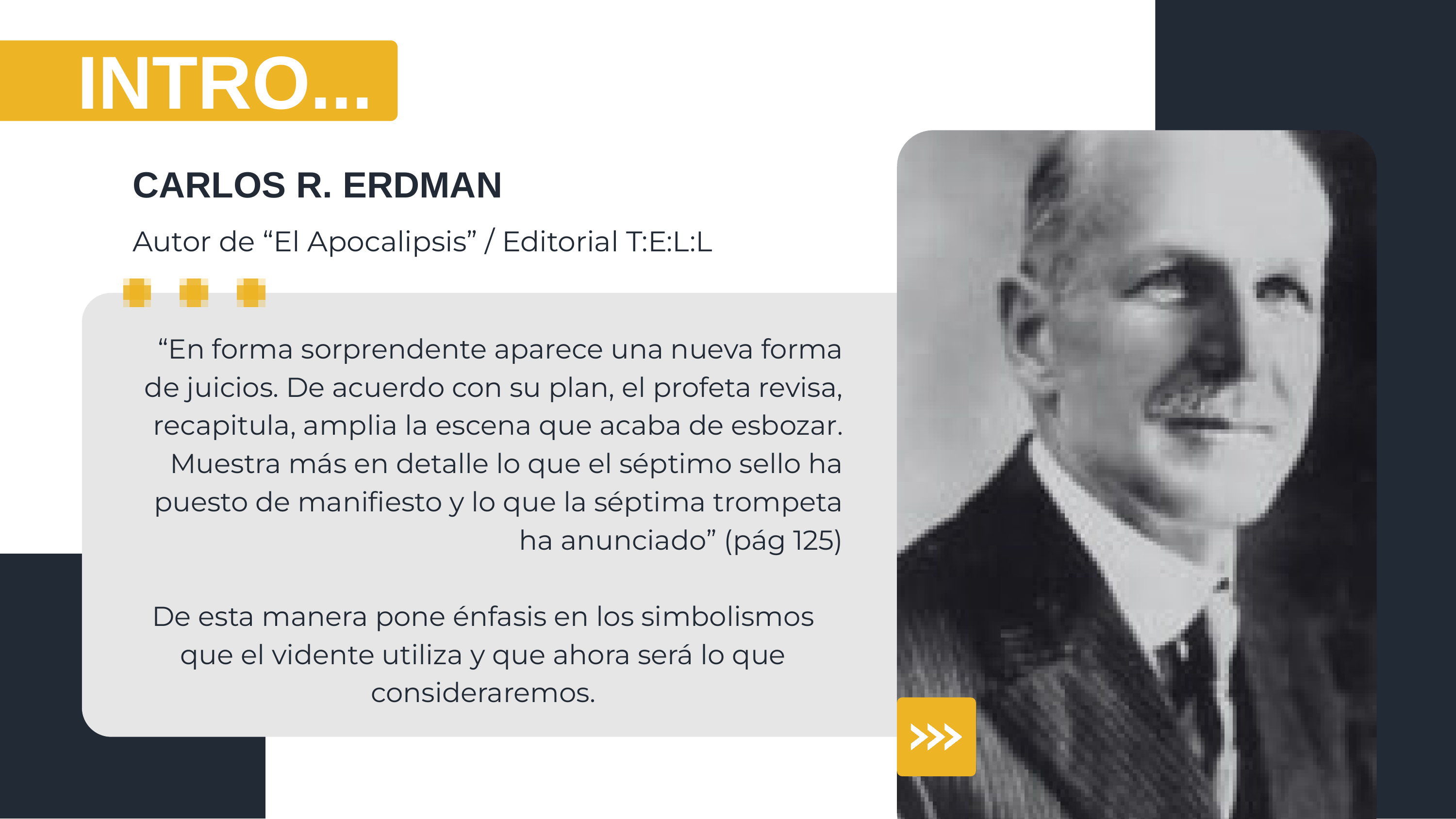

INTRO...

CARLOS R. ERDMAN
Autor de “El Apocalipsis” / Editorial T:E:L:L

“En forma sorprendente aparece una nueva forma de juicios. De acuerdo con su plan, el profeta revisa, recapitula, amplia la escena que acaba de esbozar. Muestra más en detalle lo que el séptimo sello ha puesto de manifiesto y lo que la séptima trompeta ha anunciado” (pág 125)

De esta manera pone énfasis en los simbolismos que el vidente utiliza y que ahora será lo que consideraremos.